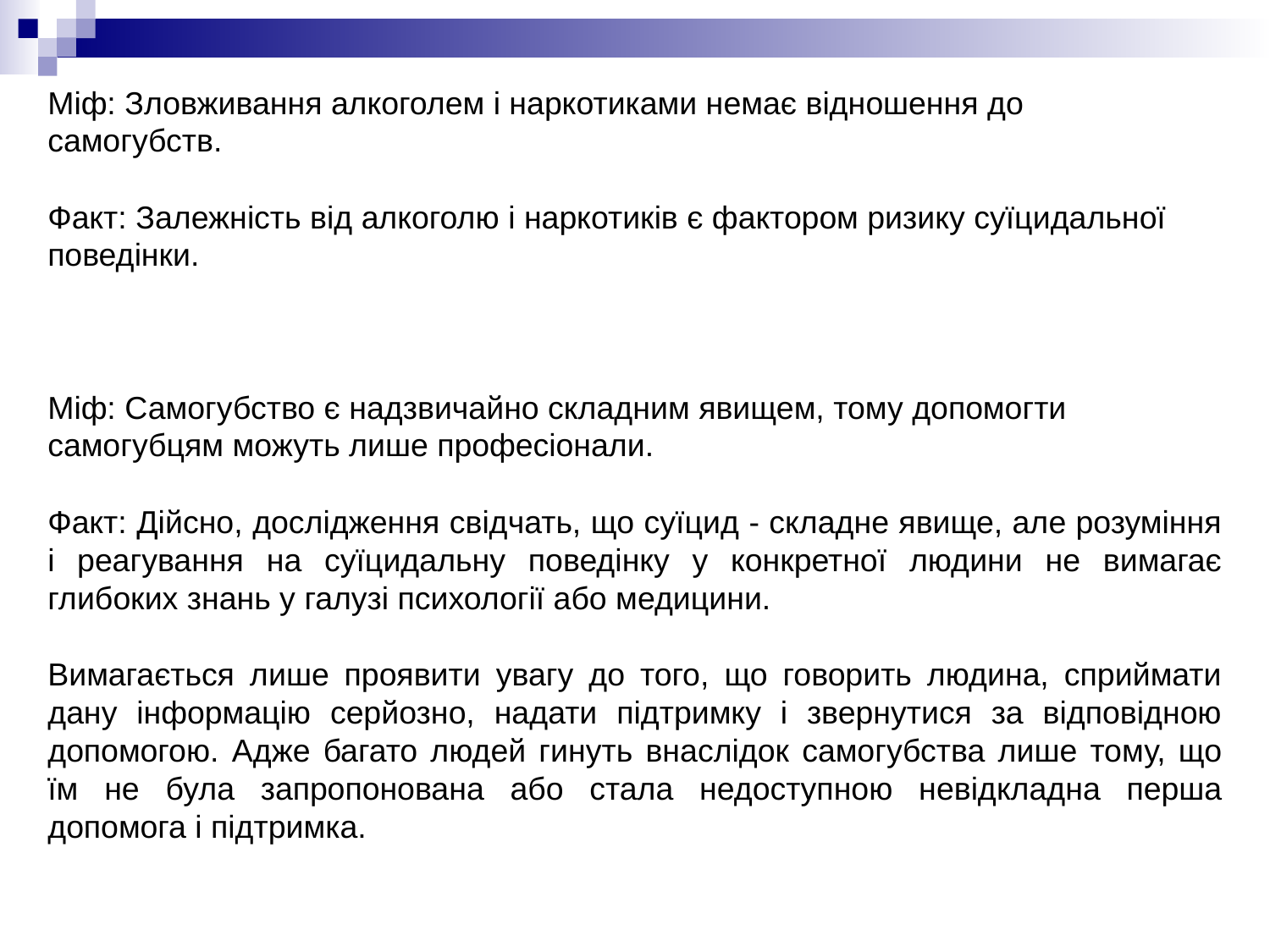

Міф: Зловживання алкоголем і наркотиками немає відношення до
самогубств.

Факт: Залежність від алкоголю і наркотиків є фактором ризику суїцидальної
поведінки.

Міф: Самогубство є надзвичайно складним явищем, тому допомогти
самогубцям можуть лише професіонали.

Факт: Дійсно, дослідження свідчать, що суїцид - складне явище, але розуміння і реагування на суїцидальну поведінку у конкретної людини не вимагає глибоких знань у галузі психології або медицини.

Вимагається лише проявити увагу до того, що говорить людина, сприймати дану інформацію серйозно, надати підтримку і звернутися за відповідною допомогою. Адже багато людей гинуть внаслідок самогубства лише тому, що їм не була запропонована або стала недоступною невідкладна перша допомога і підтримка.